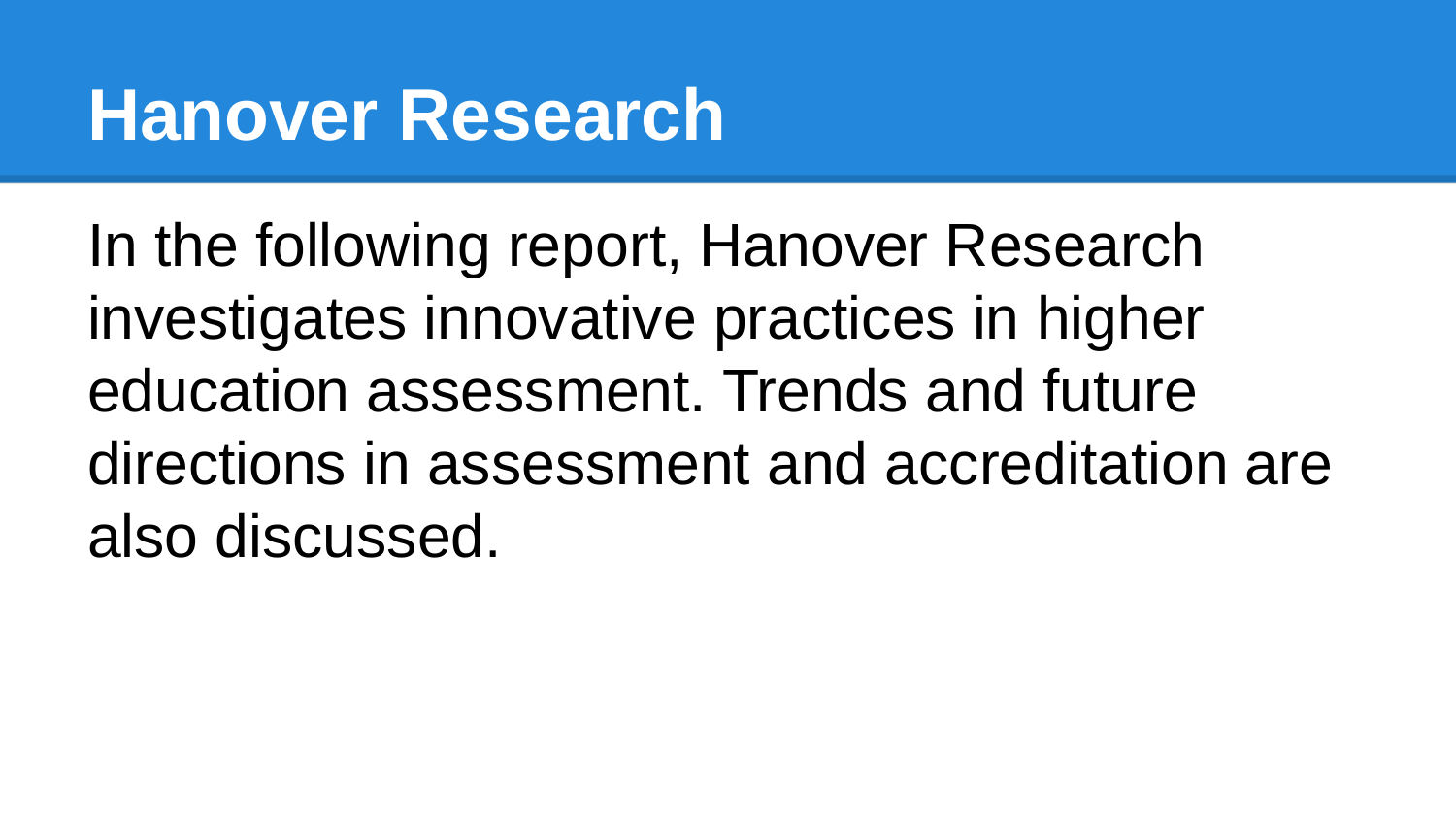

# Hanover Research
In the following report, Hanover Research investigates innovative practices in higher education assessment. Trends and future directions in assessment and accreditation are also discussed.